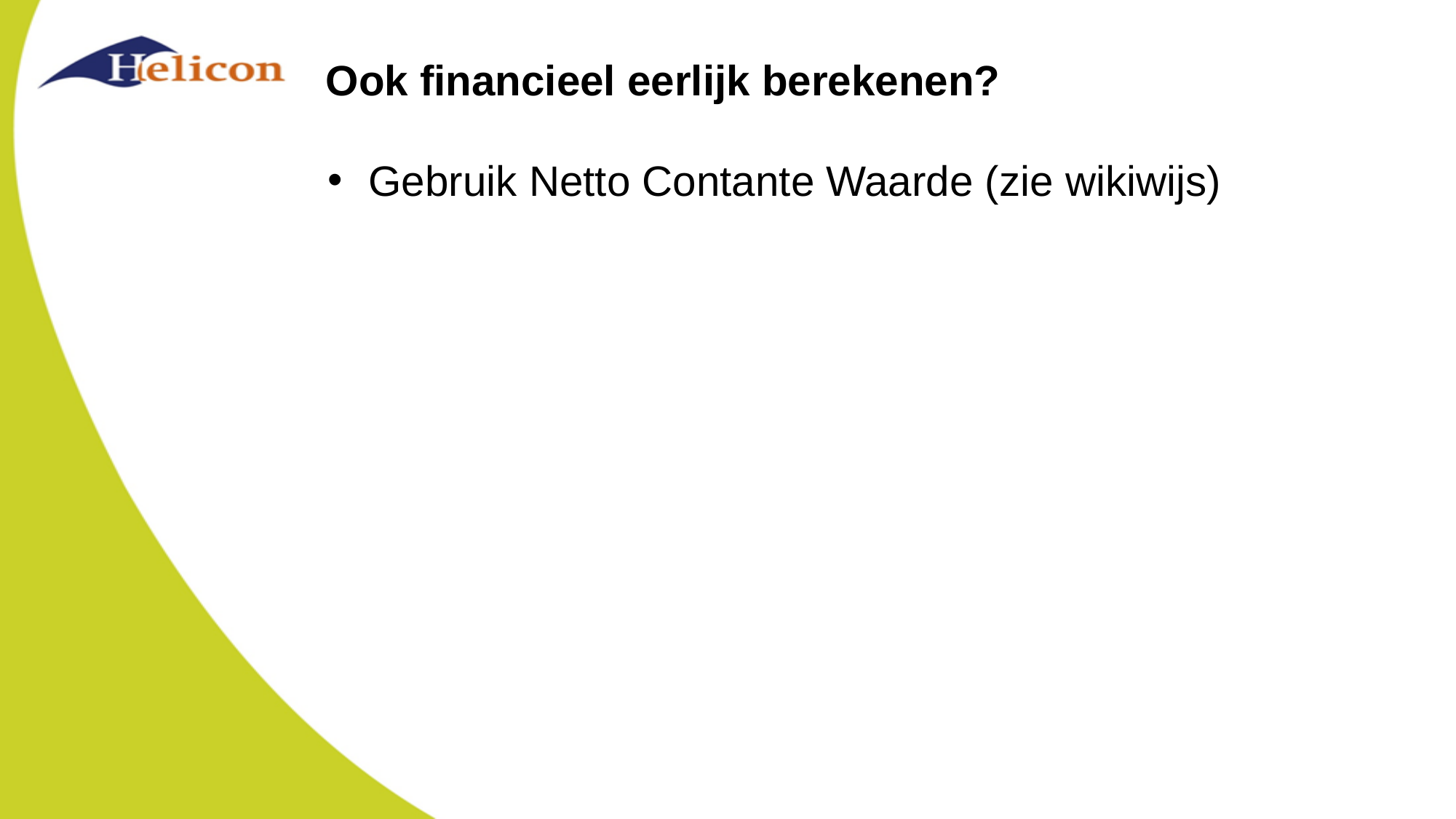

# Ook financieel eerlijk berekenen?
Gebruik Netto Contante Waarde (zie wikiwijs)